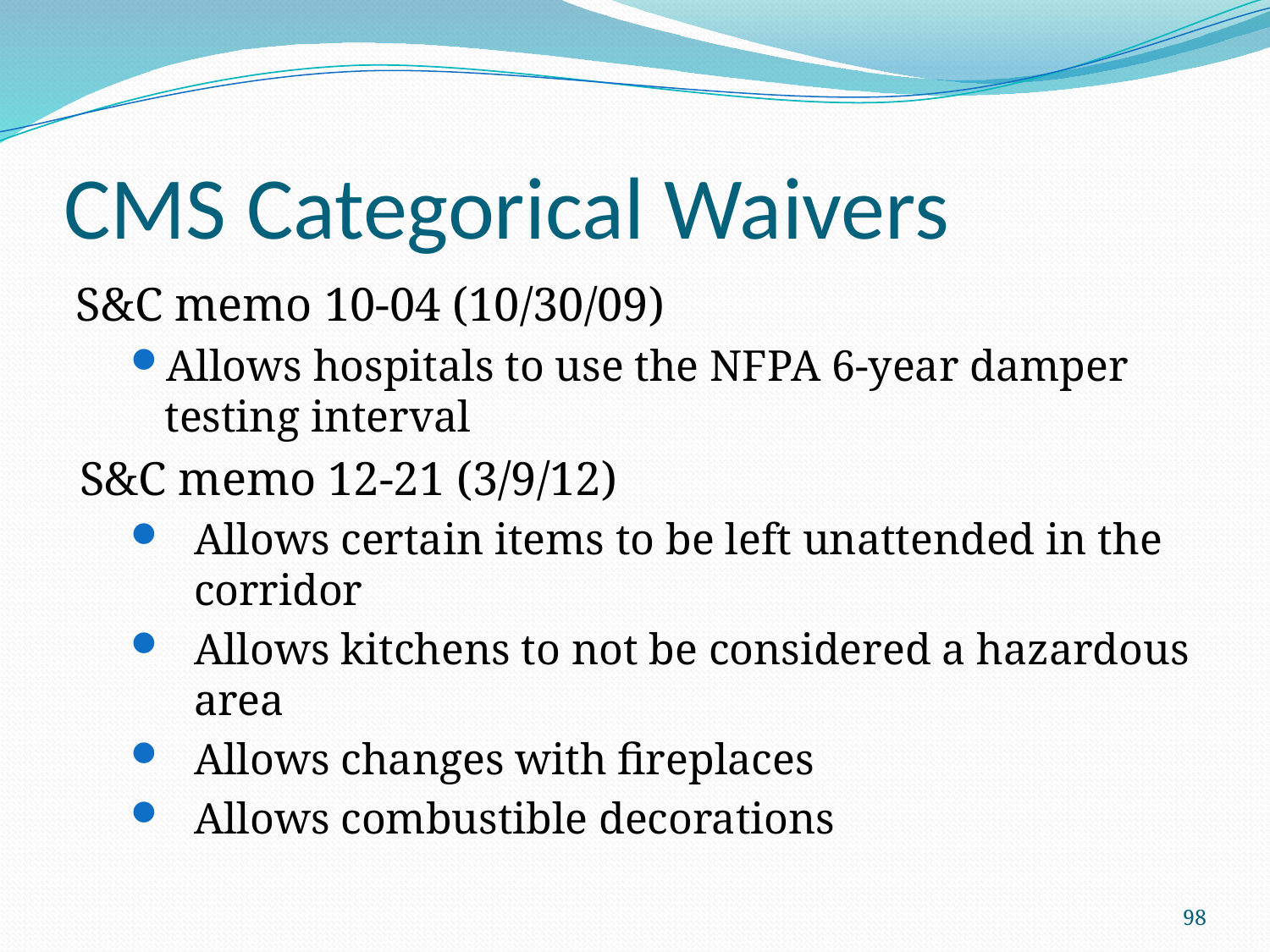

# CMS Categorical Waivers
S&C memo 10-04 (10/30/09)
Allows hospitals to use the NFPA 6-year damper testing interval
S&C memo 12-21 (3/9/12)
Allows certain items to be left unattended in the corridor
Allows kitchens to not be considered a hazardous area
Allows changes with fireplaces
Allows combustible decorations
98